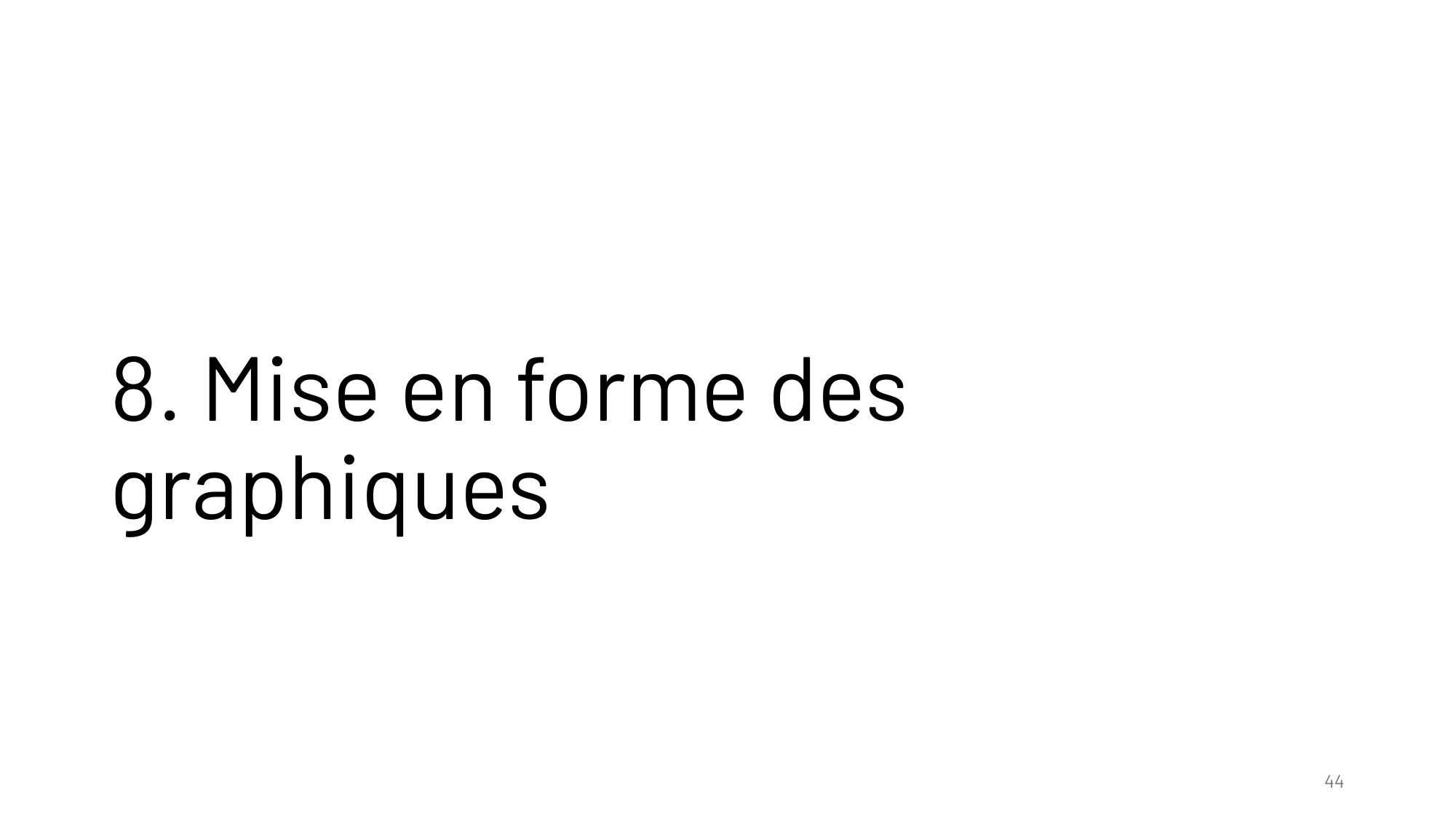

# 8. Mise en forme des graphiques

44